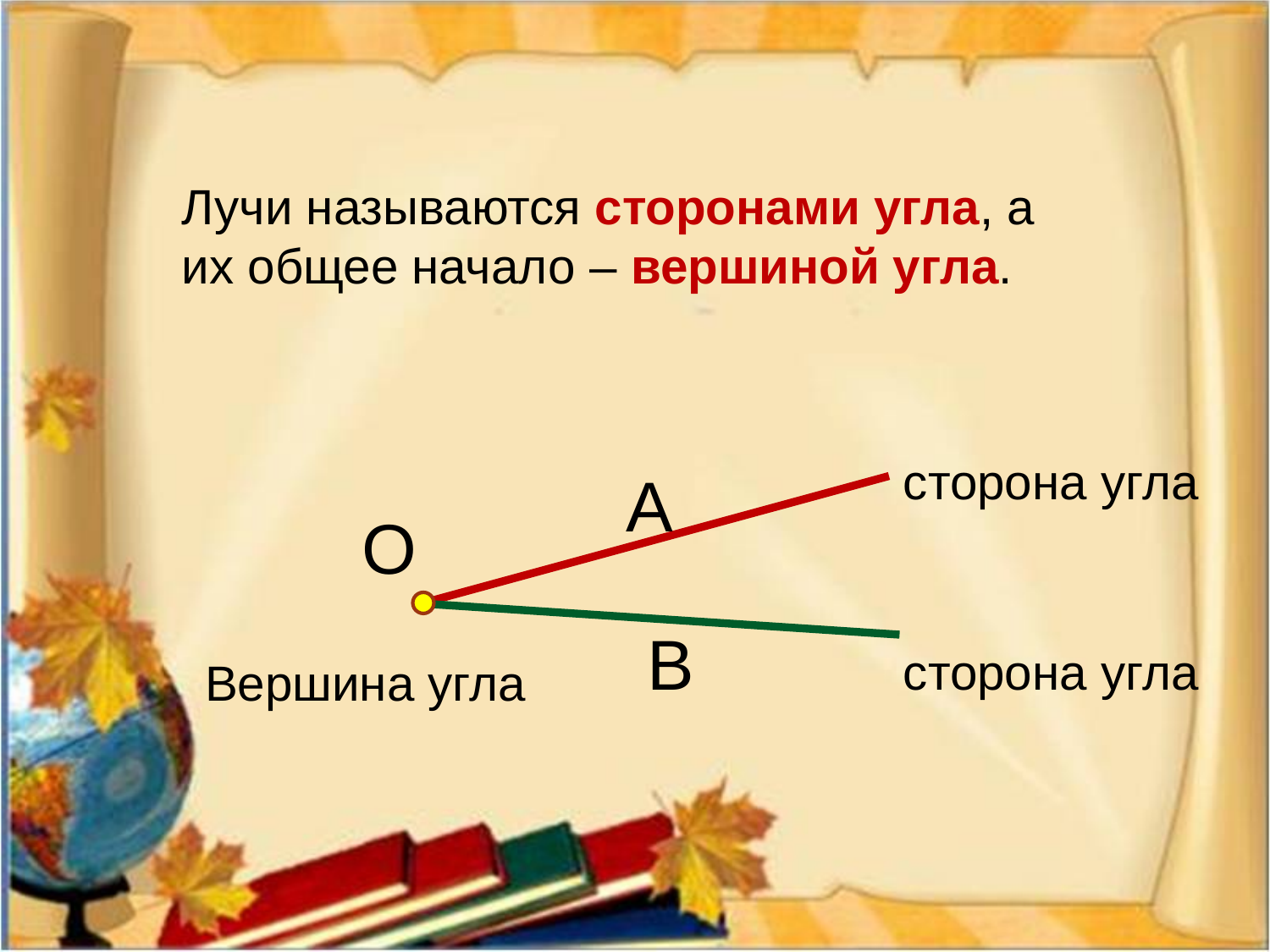

Лучи называются сторонами угла, а их общее начало – вершиной угла.
сторона угла
А
О

В
сторона угла
Вершина угла